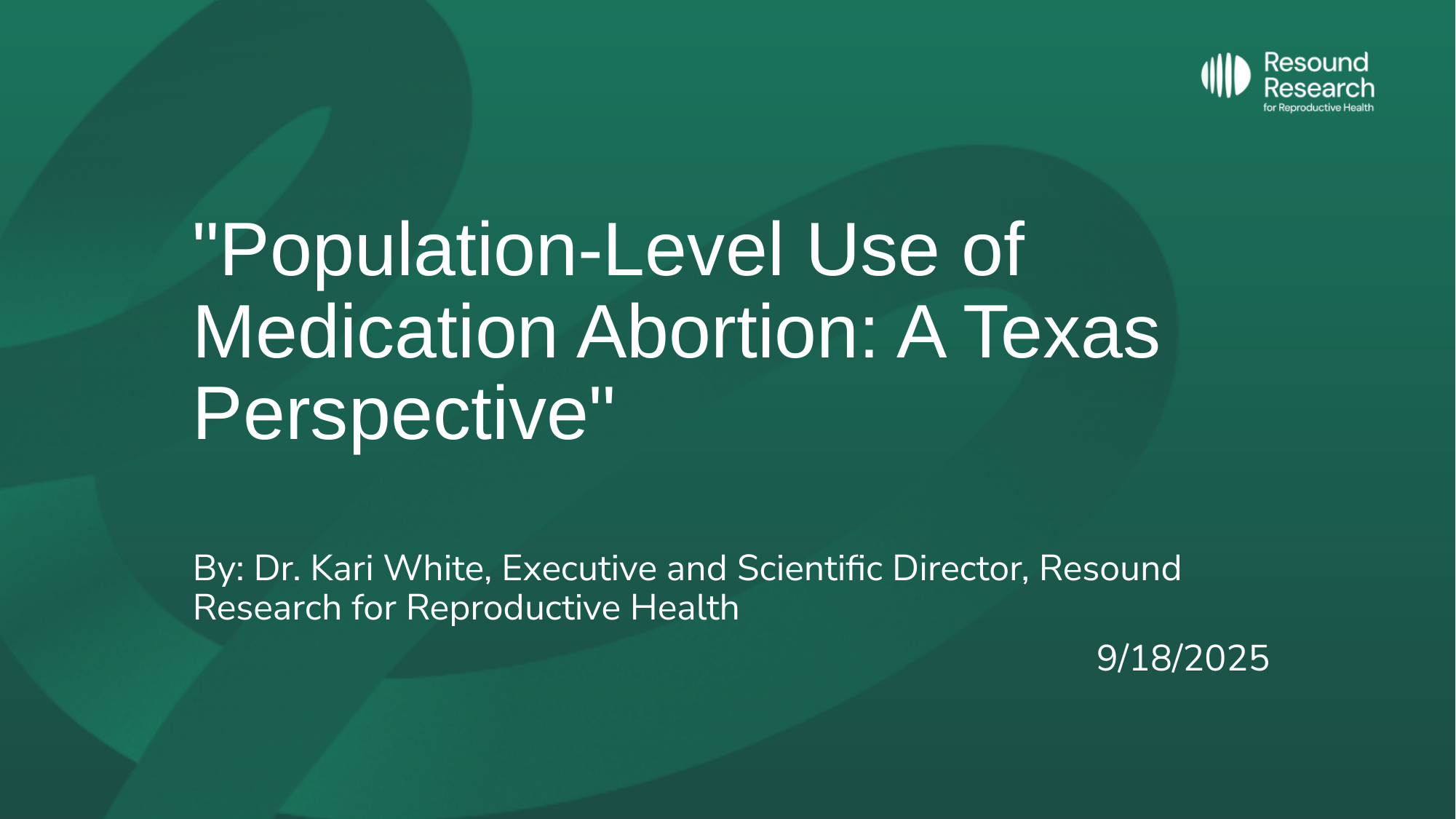

"Population-Level Use of Medication Abortion: A Texas Perspective"
By: Dr. Kari White, Executive and Scientific Director, Resound Research for Reproductive Health
9/18/2025